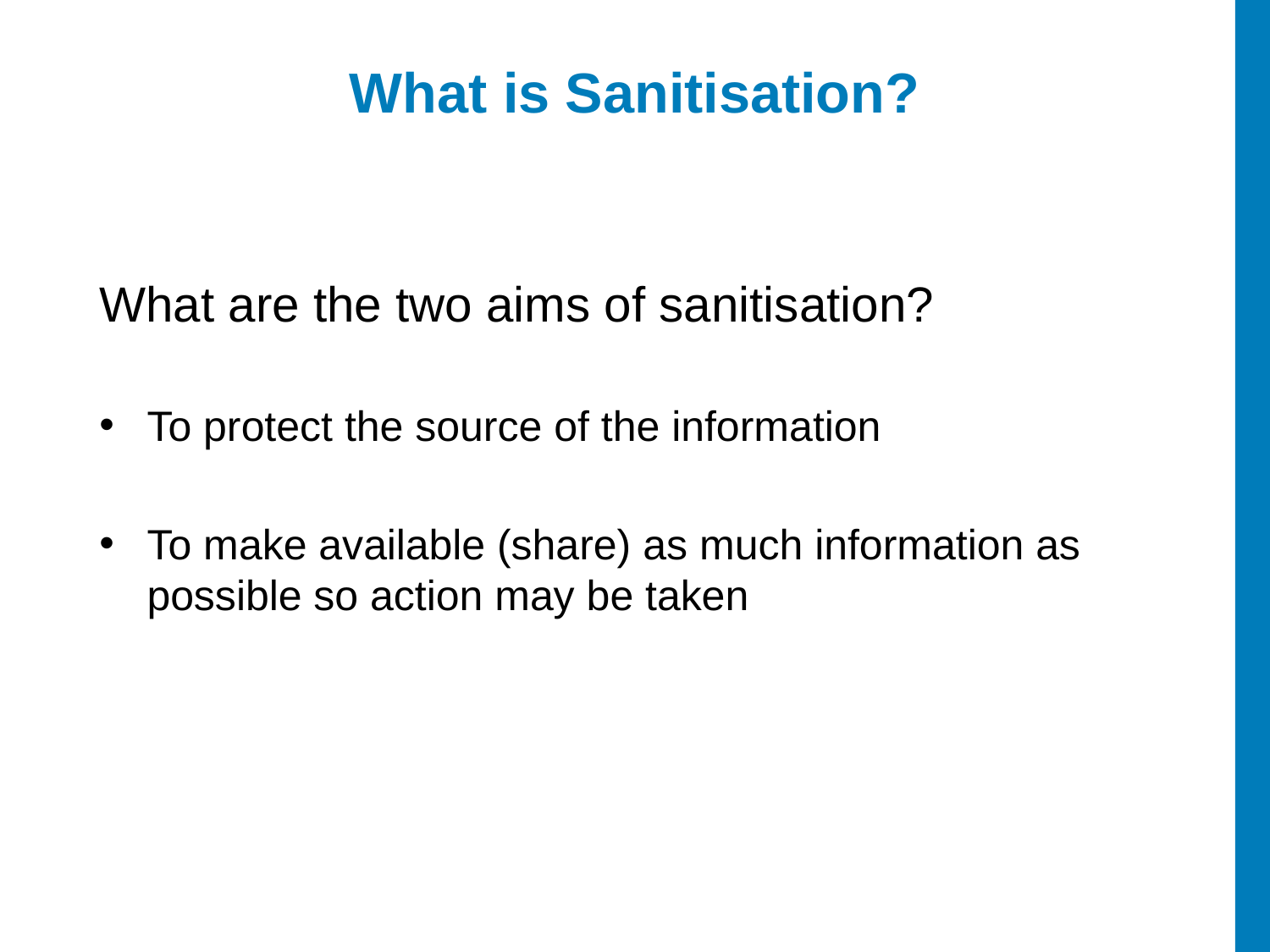

What is Sanitisation?
What are the two aims of sanitisation?

To protect the source of the information

To make available (share) as much information as possible so action may be taken